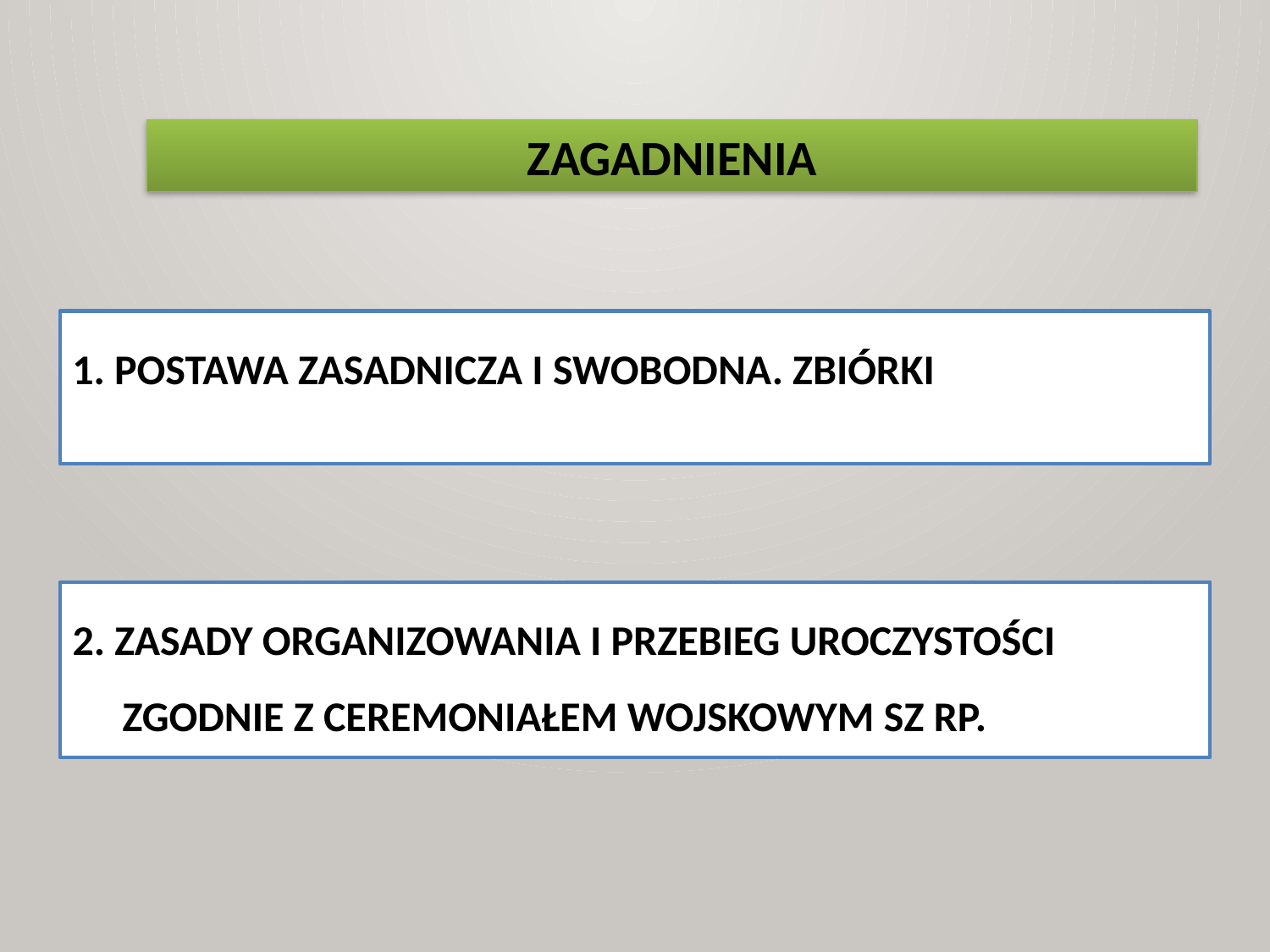

ZAGADNIENIA
1. POSTAWA ZASADNICZA I SWOBODNA. ZBIÓRKI
2. ZASADY ORGANIZOWANIA I PRZEBIEG UROCZYSTOŚCI ZGODNIE Z CEREMONIAŁEM WOJSKOWYM SZ RP.